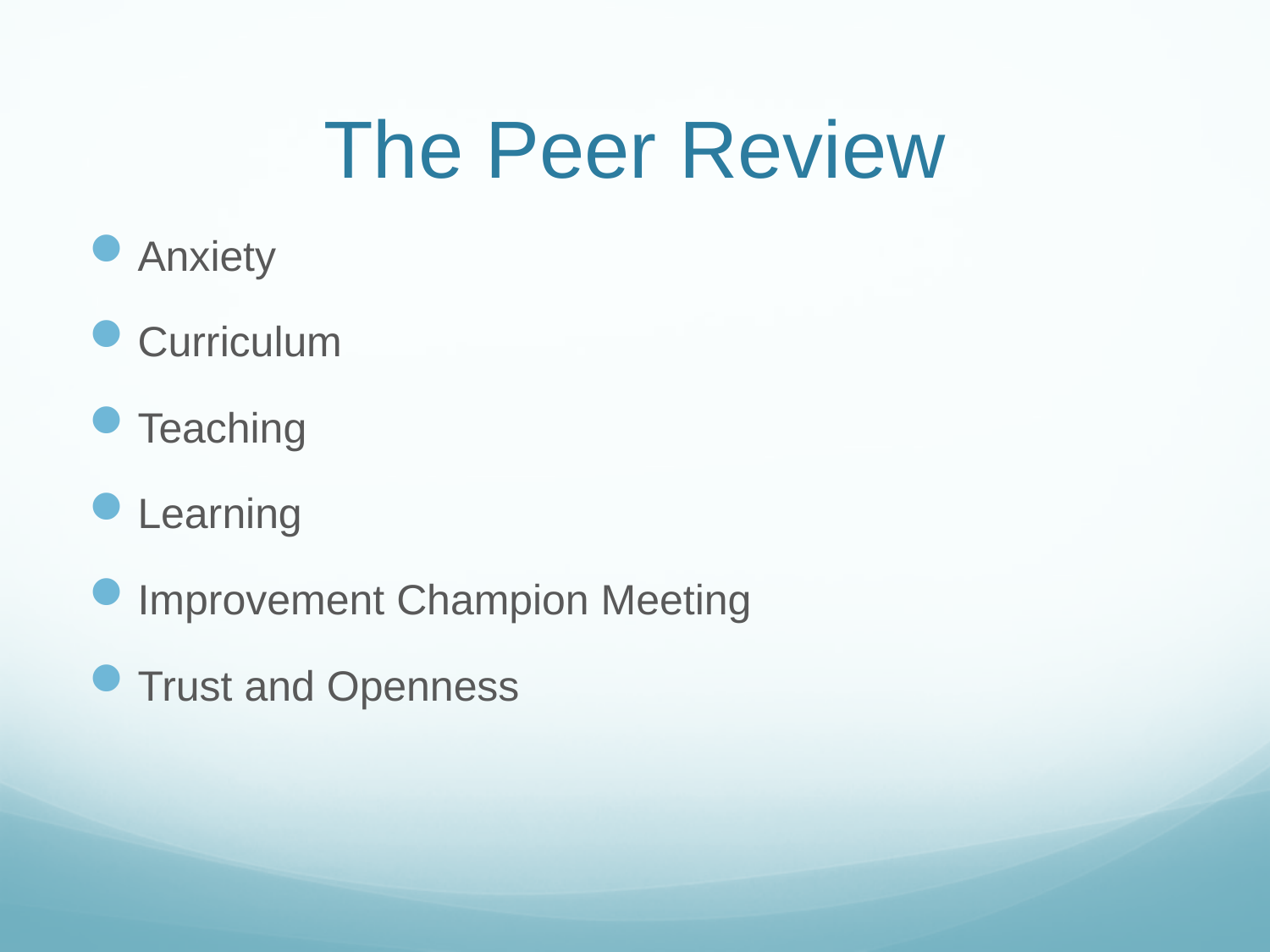

# The Peer Review
Anxiety
Curriculum
Teaching
Learning
Improvement Champion Meeting
Trust and Openness